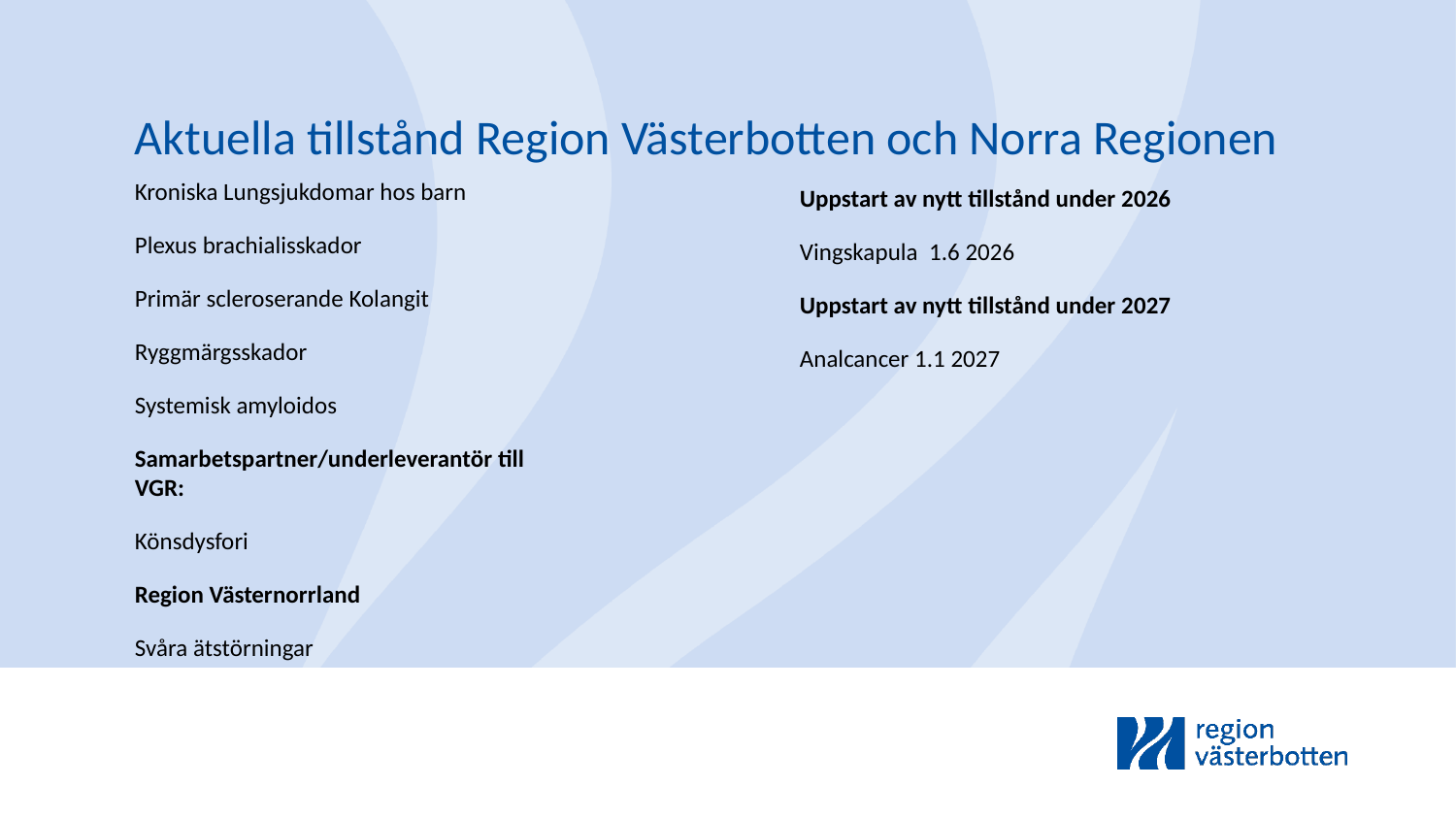

# Aktuella tillstånd Region Västerbotten och Norra Regionen
Kroniska Lungsjukdomar hos barn
Plexus brachialisskador
Primär scleroserande Kolangit
Ryggmärgsskador
Systemisk amyloidos
Samarbetspartner/underleverantör till VGR:
Könsdysfori
Region Västernorrland
Svåra ätstörningar

Uppstart av nytt tillstånd under 2026
Vingskapula  1.6 2026
Uppstart av nytt tillstånd under 2027
Analcancer 1.1 2027